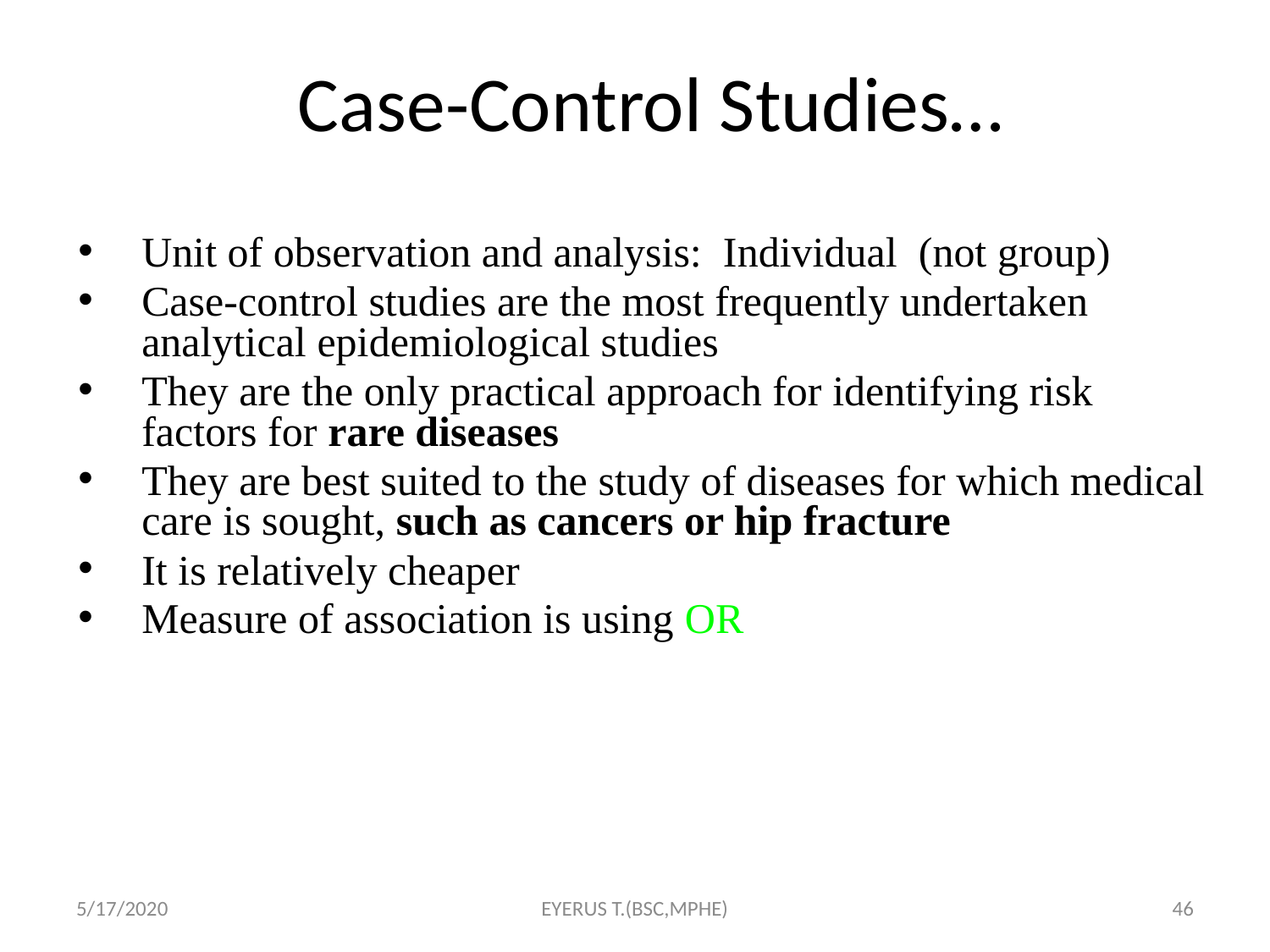

# Case-Control Studies…
Unit of observation and analysis:  Individual  (not group)
Case-control studies are the most frequently undertaken analytical epidemiological studies
They are the only practical approach for identifying risk factors for rare diseases
They are best suited to the study of diseases for which medical care is sought, such as cancers or hip fracture
It is relatively cheaper
Measure of association is using OR

5/17/2020
EYERUS T.(BSC,MPHE)
46